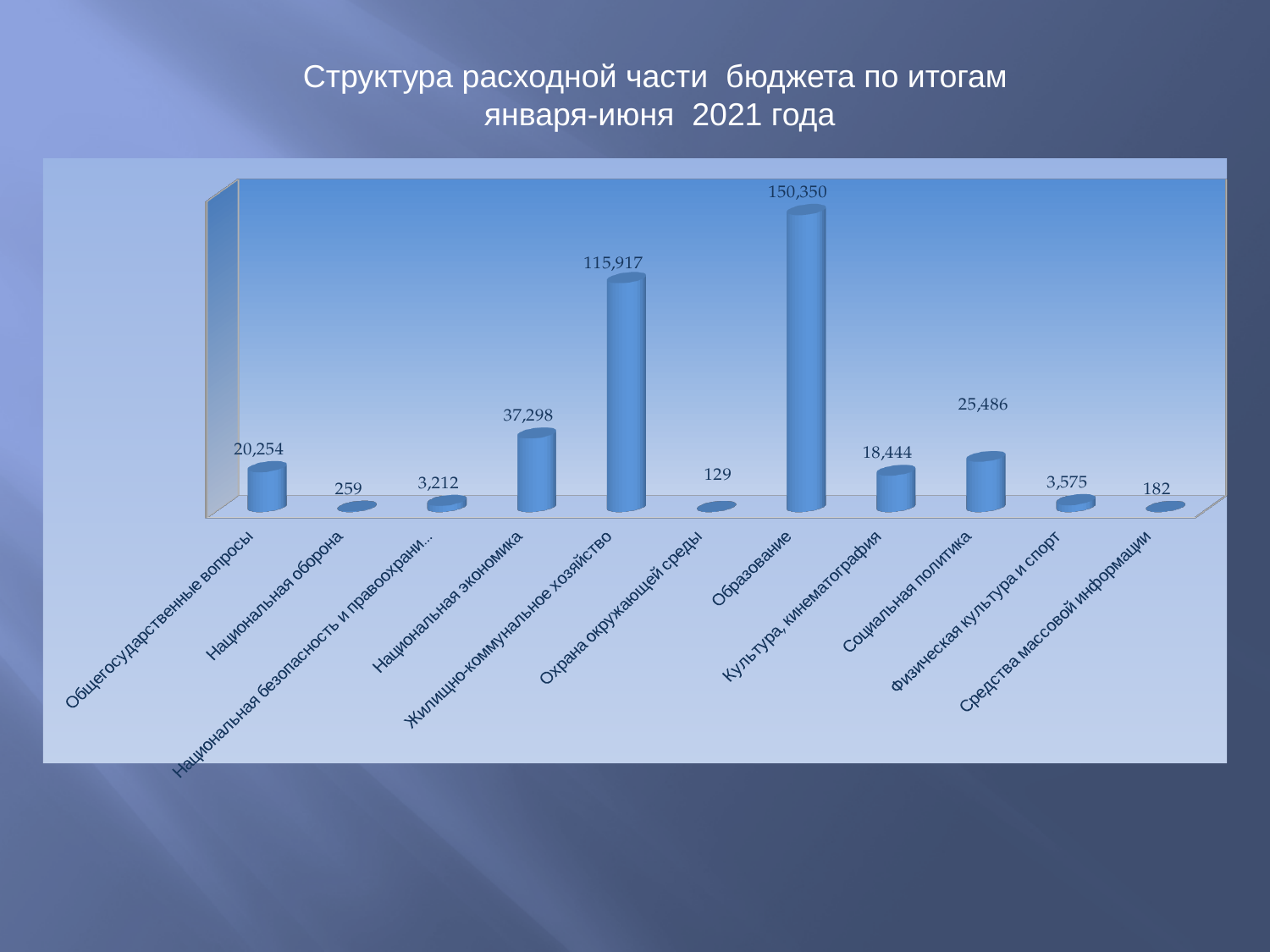

Структура расходной части  бюджета по итогам
января-июня  2021 года

[unsupported chart]